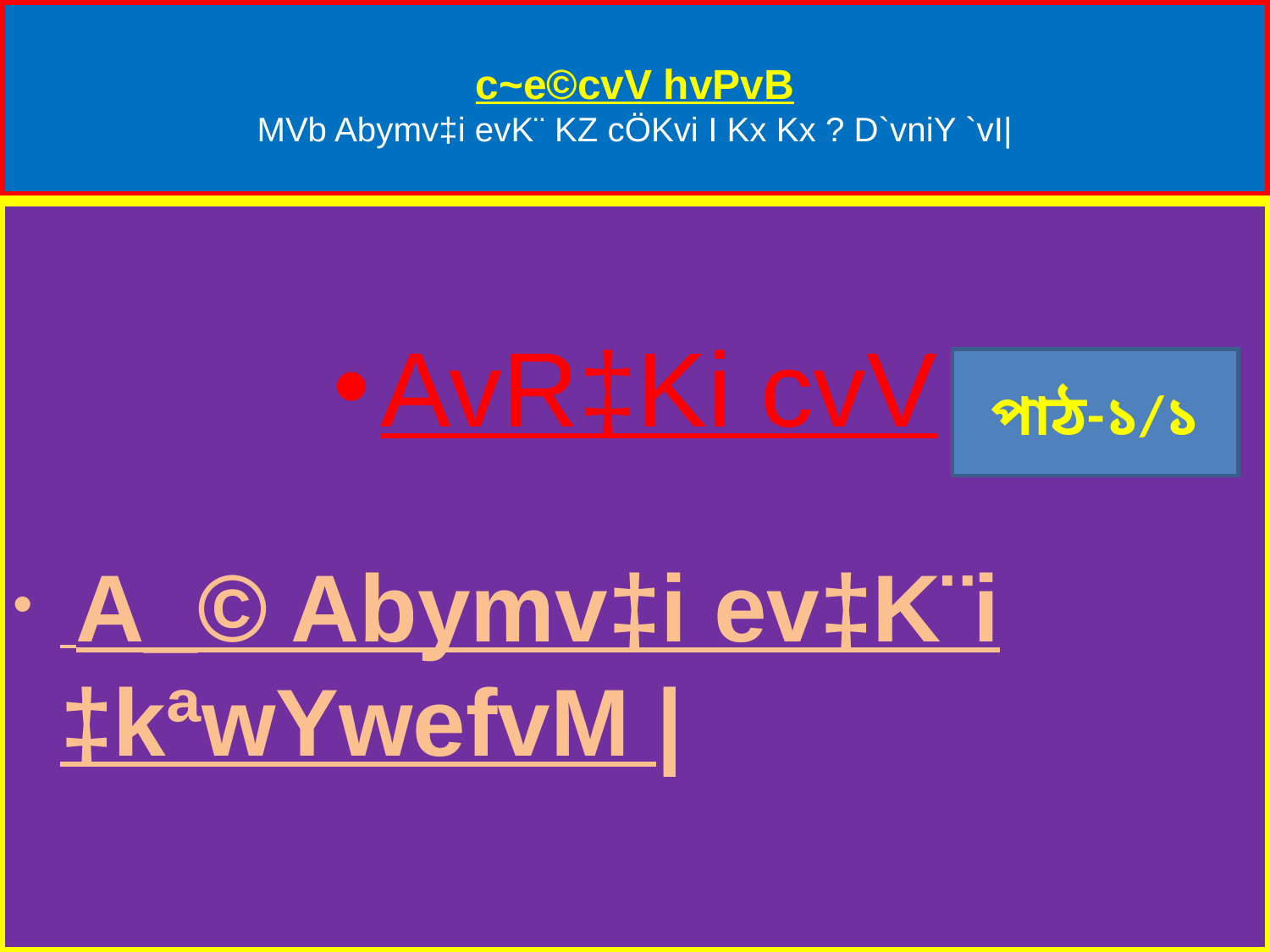

# c~e©cvV hvPvB MVb Abymv‡i evK¨ KZ cÖKvi I Kx Kx ? D`vniY `vI|

AvR‡Ki cvV

 A_© Abymv‡i ev‡K¨i ‡kªwYwefvM |

পাঠ-১/১